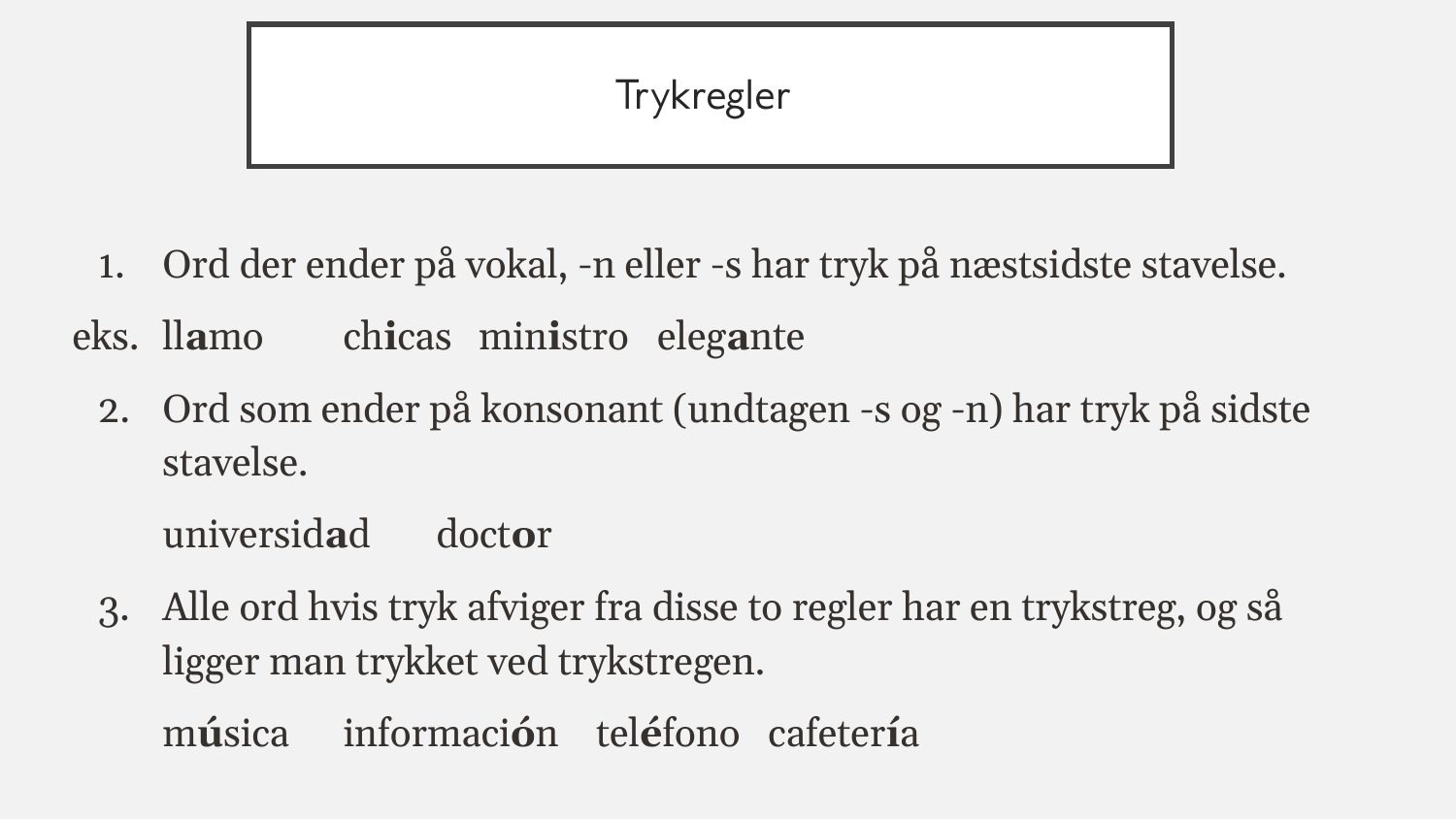

# Trykregler
Ord der ender på vokal, -n eller -s har tryk på næstsidste stavelse.
eks. 	llamo  		chicas 	ministro   elegante
Ord som ender på konsonant (undtagen -s og -n) har tryk på sidste stavelse.
universidad       doctor
Alle ord hvis tryk afviger fra disse to regler har en trykstreg, og så ligger man trykket ved trykstregen.
música 	información    teléfono   cafetería